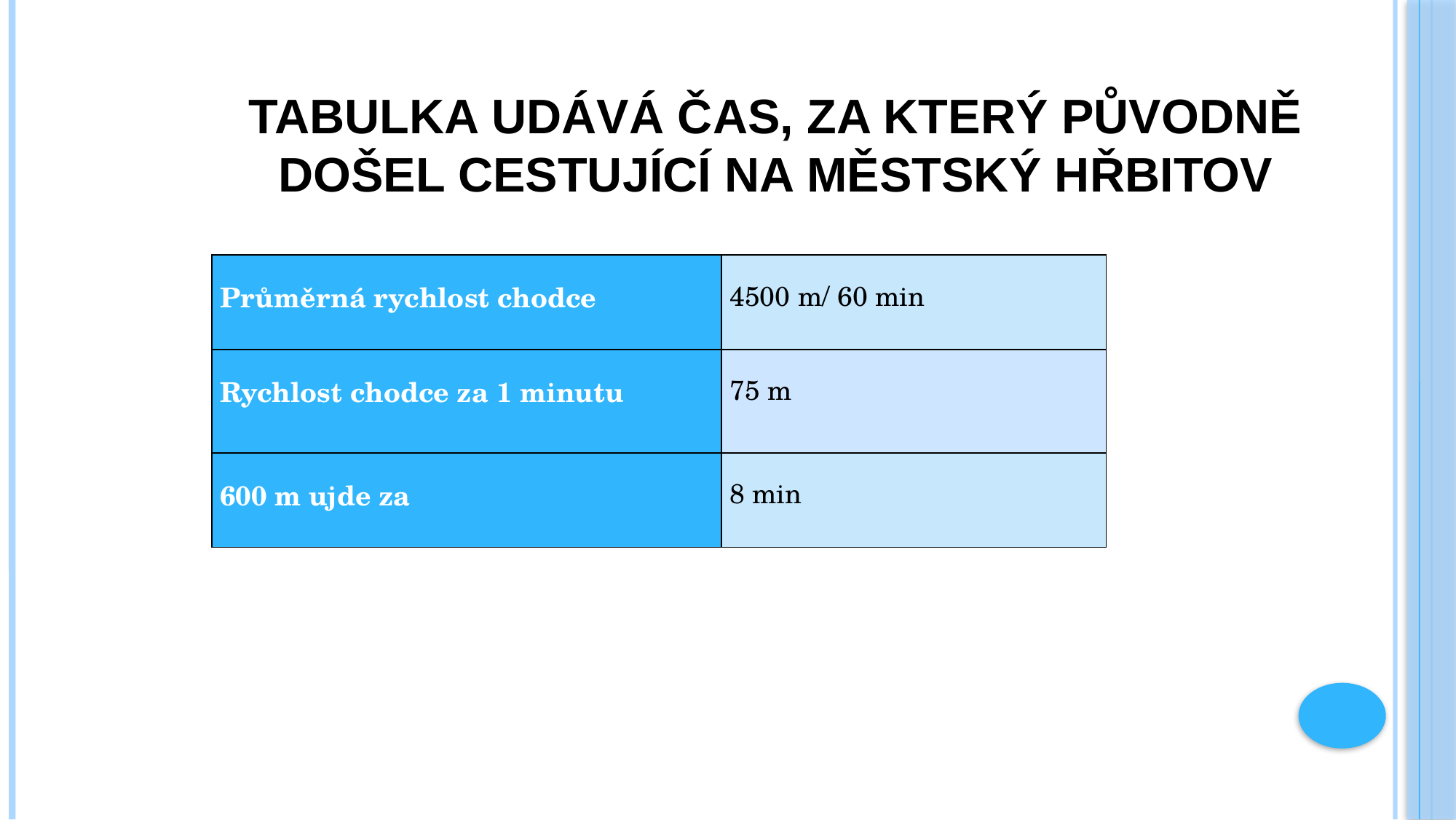

# Tabulka udává čas, za který původně došel cestující na městský hřbitov
| Průměrná rychlost chodce | 4500 m/ 60 min |
| --- | --- |
| Rychlost chodce za 1 minutu | 75 m |
| 600 m ujde za | 8 min |